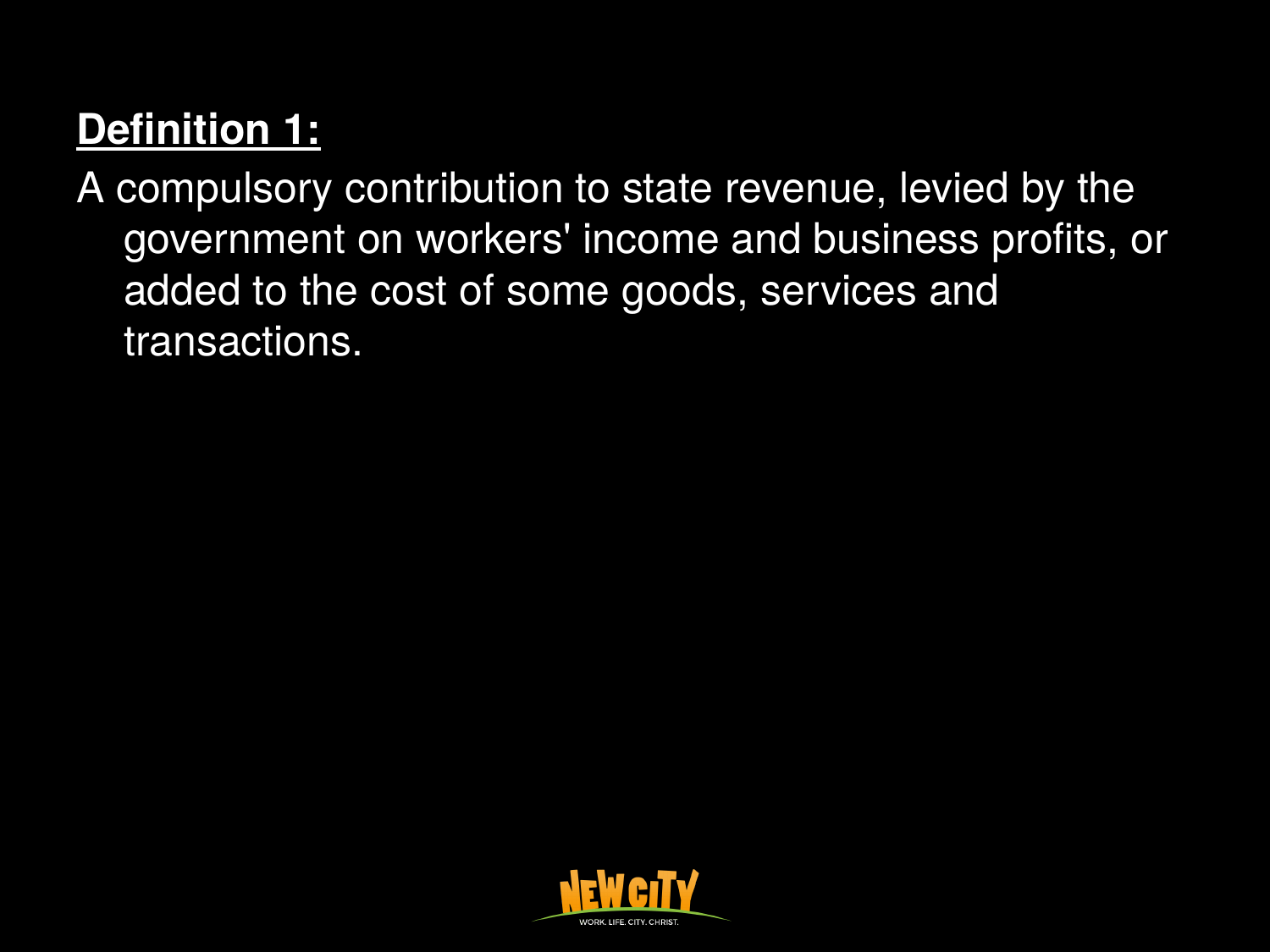

Definition 1:
A compulsory contribution to state revenue, levied by the government on workers' income and business profits, or added to the cost of some goods, services and transactions.